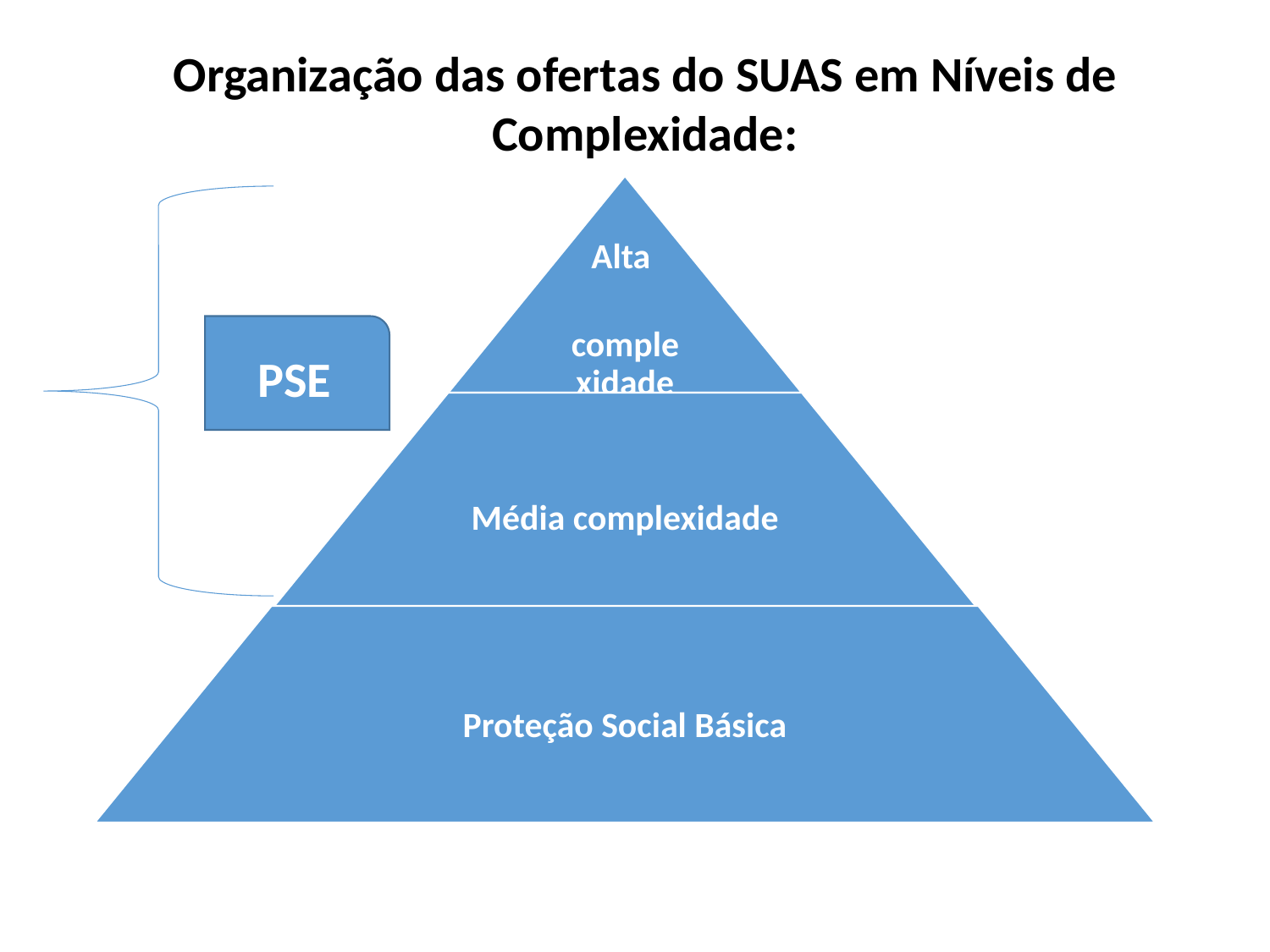

Organização das ofertas do SUAS em Níveis de Complexidade:

Alta
 complexidade
Média complexidade
Proteção Social Básica

PSE